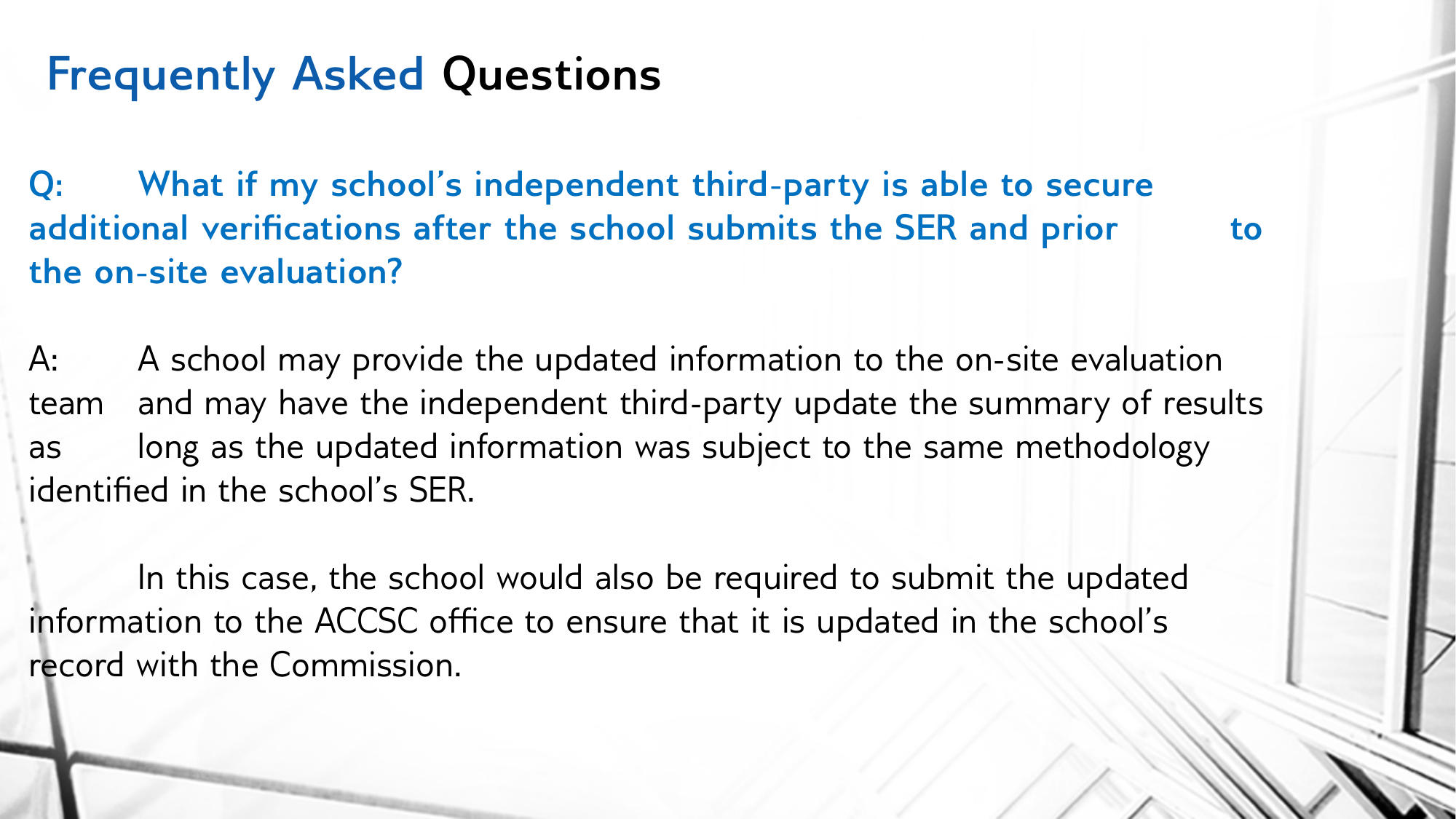

Frequently Asked Questions
Q:	What if my school’s independent third-party is able to secure 	additional verifications after the school submits the SER and prior 	to the on-site evaluation?

A:	A school may provide the updated information to the on-site evaluation team 	and may have the independent third-party update the summary of results as 	long as the updated information was subject to the same methodology 	identified in the school’s SER.

	In this case, the school would also be required to submit the updated 	information to the ACCSC office to ensure that it is updated in the school’s 	record with the Commission.